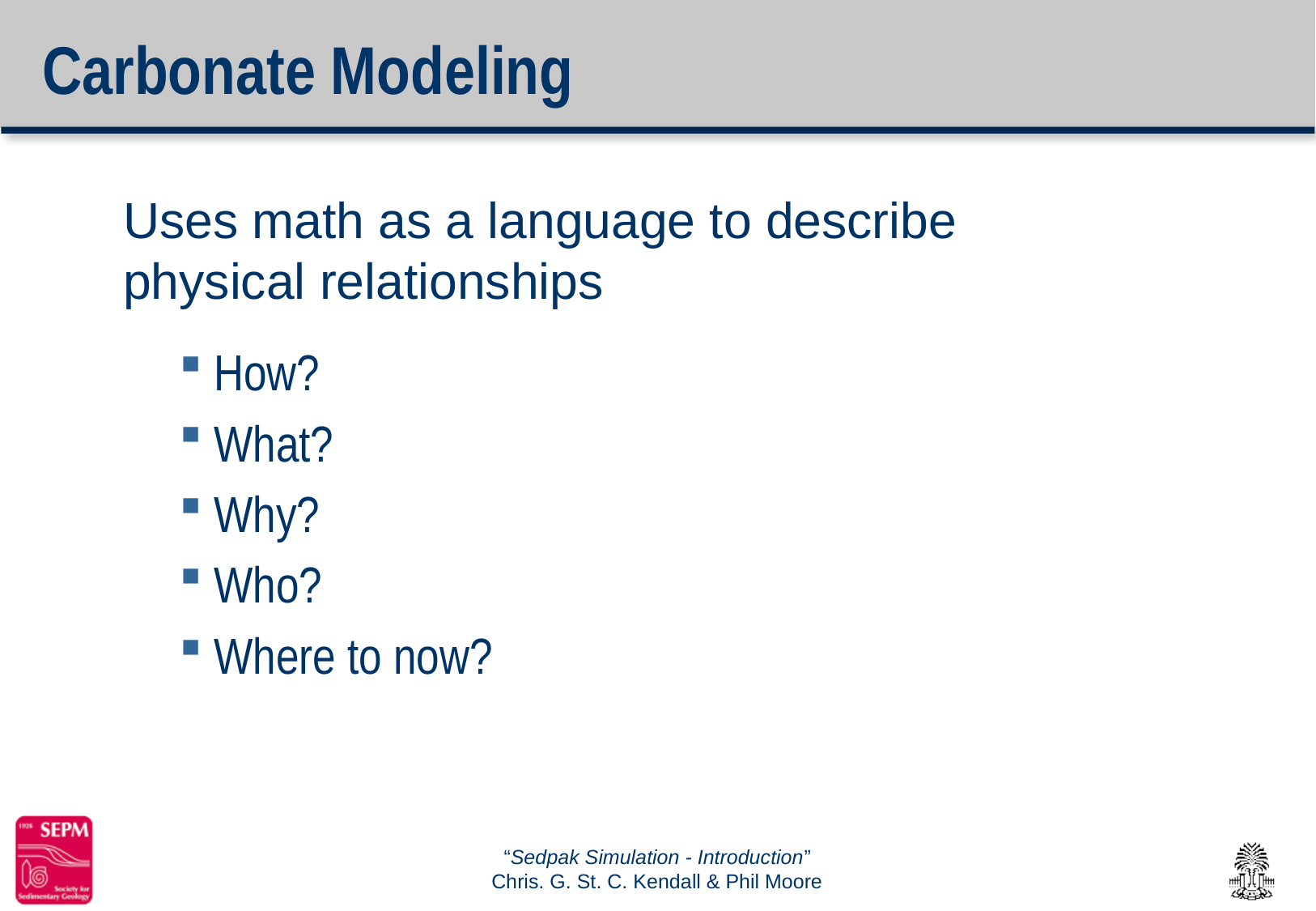

# Carbonate Modeling
Uses math as a language to describe physical relationships
How?
What?
Why?
Who?
Where to now?